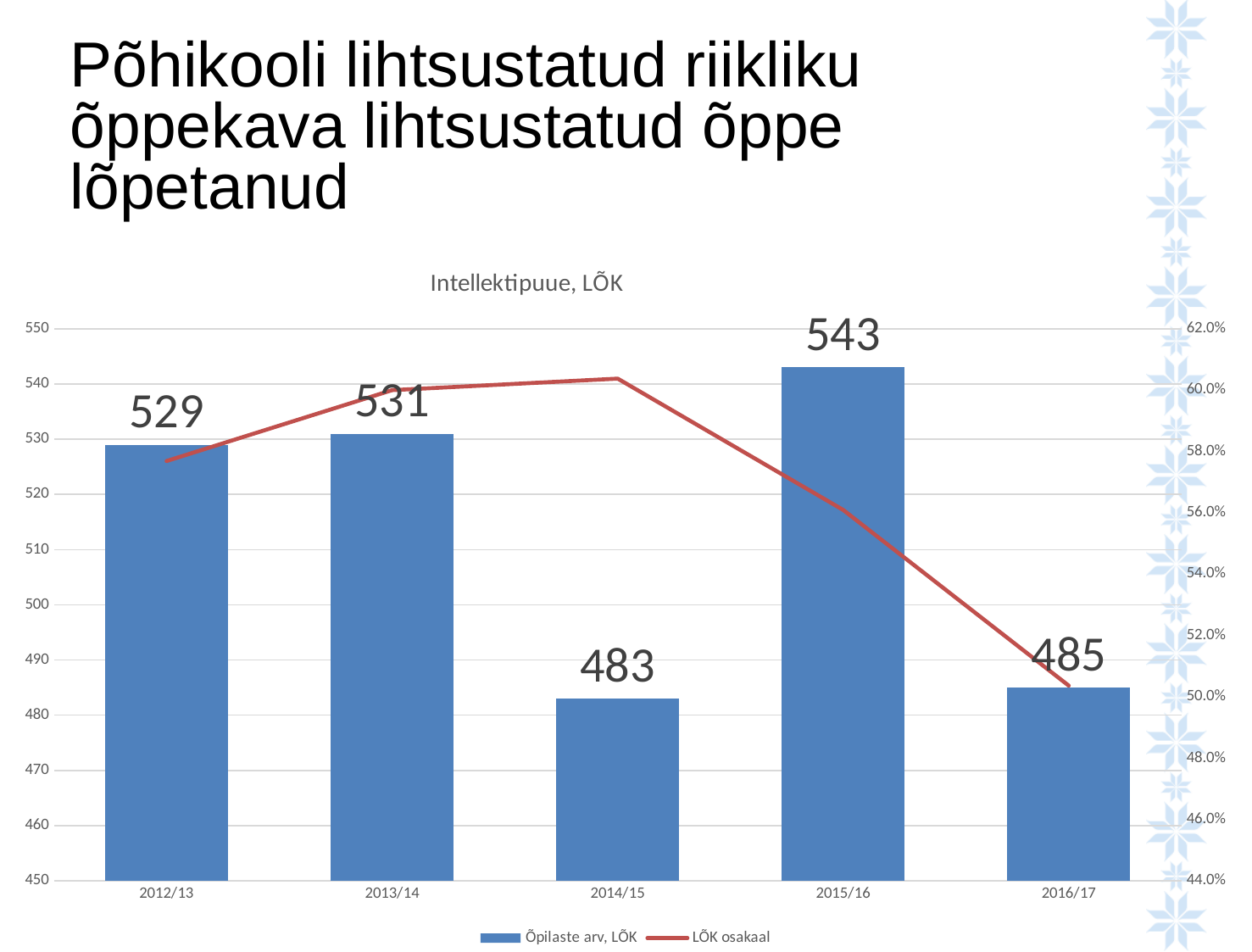

# Põhikooli lihtsustatud riikliku õppekava lihtsustatud õppe lõpetanud

### Chart: Intellektipuue, LÕK

| Category | Õpilaste arv, LÕK | LÕK osakaal |
|---|---|---|
| 2012/13 | 529.0 | 0.5768811341330425 |
| 2013/14 | 531.0 | 0.6 |
| 2014/15 | 483.0 | 0.60375 |
| 2015/16 | 543.0 | 0.5609504132231405 |
| 2016/17 | 485.0 | 0.5036344755970924 |